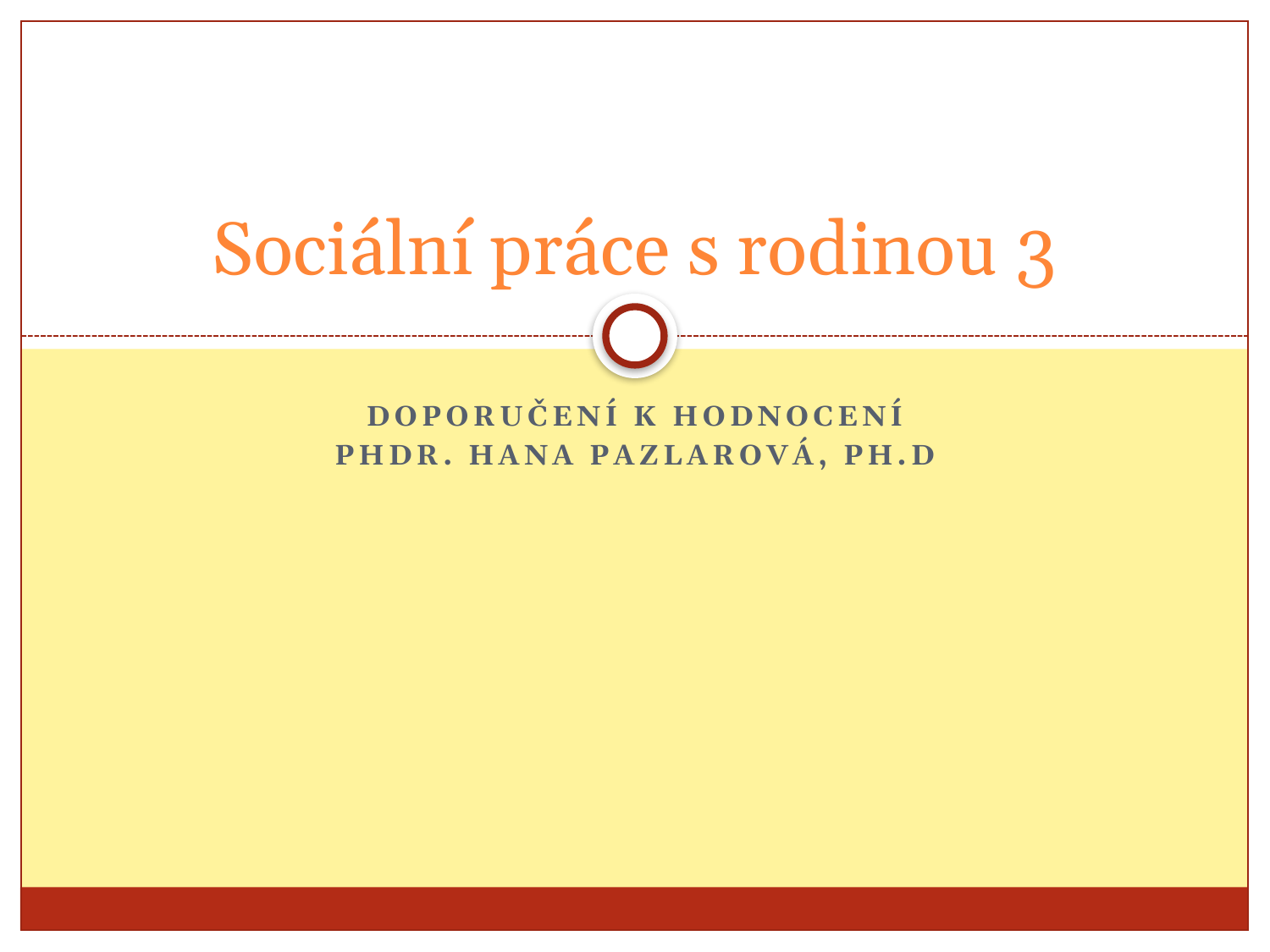

# Sociální práce s rodinou 3
Doporučení k hodnocení
PhDr. Hana Pazlarová, Ph.D